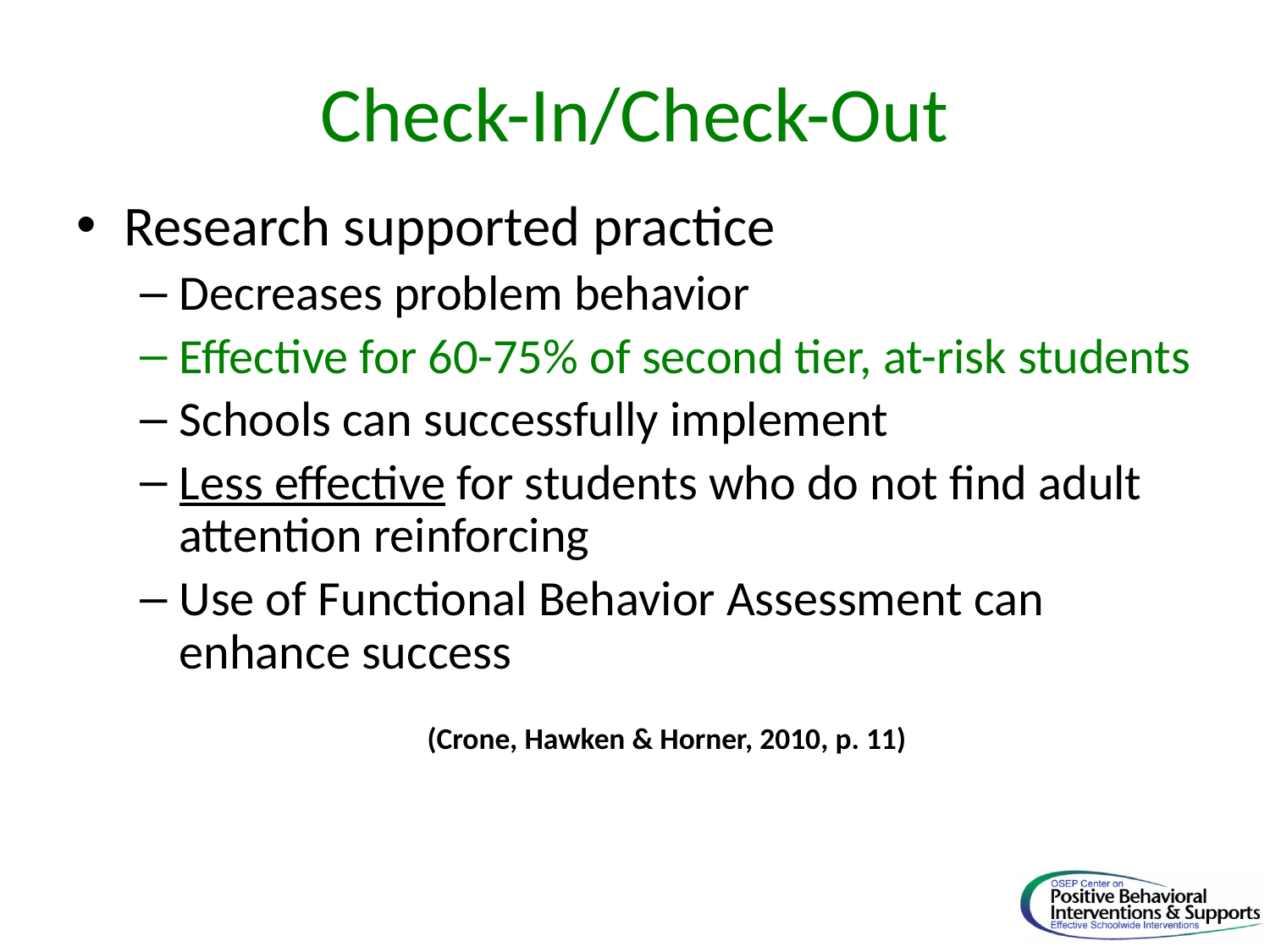

# Check-In/Check-Out
Research supported practice
Decreases problem behavior
Effective for 60-75% of second tier, at-risk students
Schools can successfully implement
Less effective for students who do not find adult attention reinforcing
Use of Functional Behavior Assessment can enhance success

(Crone, Hawken & Horner, 2010, p. 11)